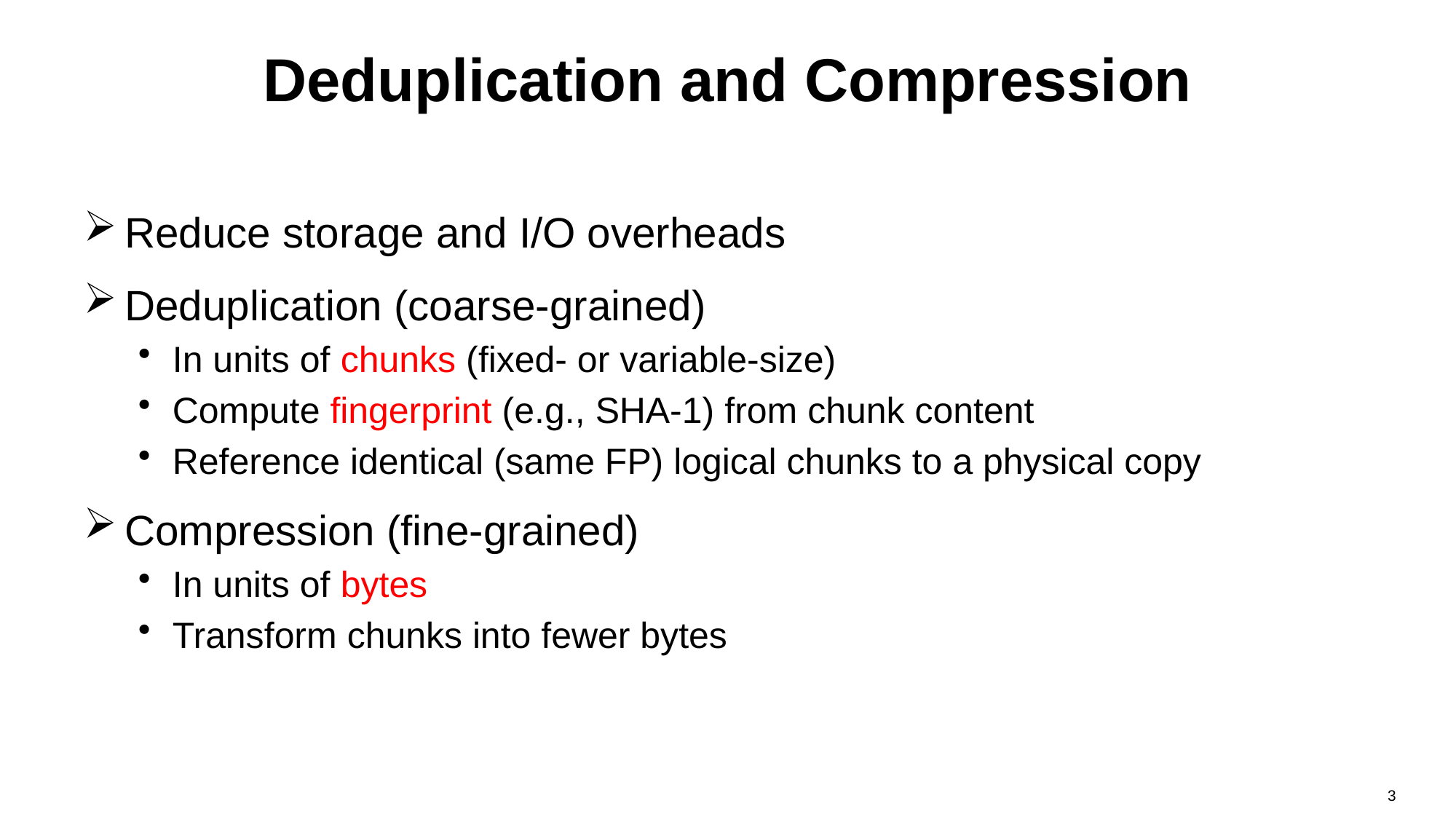

# Deduplication and Compression
Reduce storage and I/O overheads
Deduplication (coarse-grained)
In units of chunks (fixed- or variable-size)
Compute fingerprint (e.g., SHA-1) from chunk content
Reference identical (same FP) logical chunks to a physical copy
Compression (fine-grained)
In units of bytes
Transform chunks into fewer bytes
3